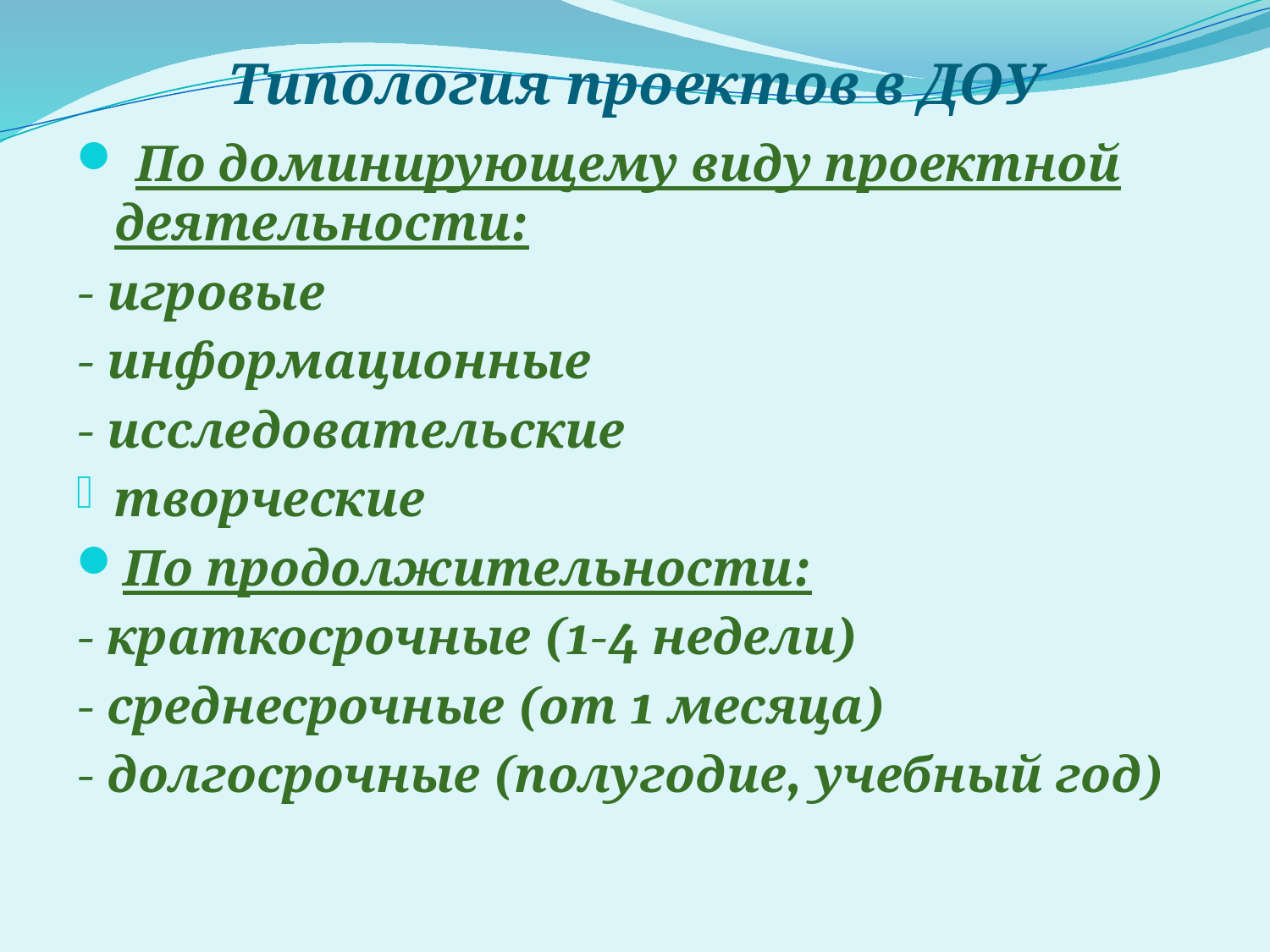

# Типология проектов в ДОУ
 По доминирующему виду проектной деятельности:
- игровые
- информационные
- исследовательские
творческие
По продолжительности:
- краткосрочные (1-4 недели)
- среднесрочные (от 1 месяца)
- долгосрочные (полугодие, учебный год)

|  |  |
| --- | --- |
|  |  |
|  |  |
|  |  |